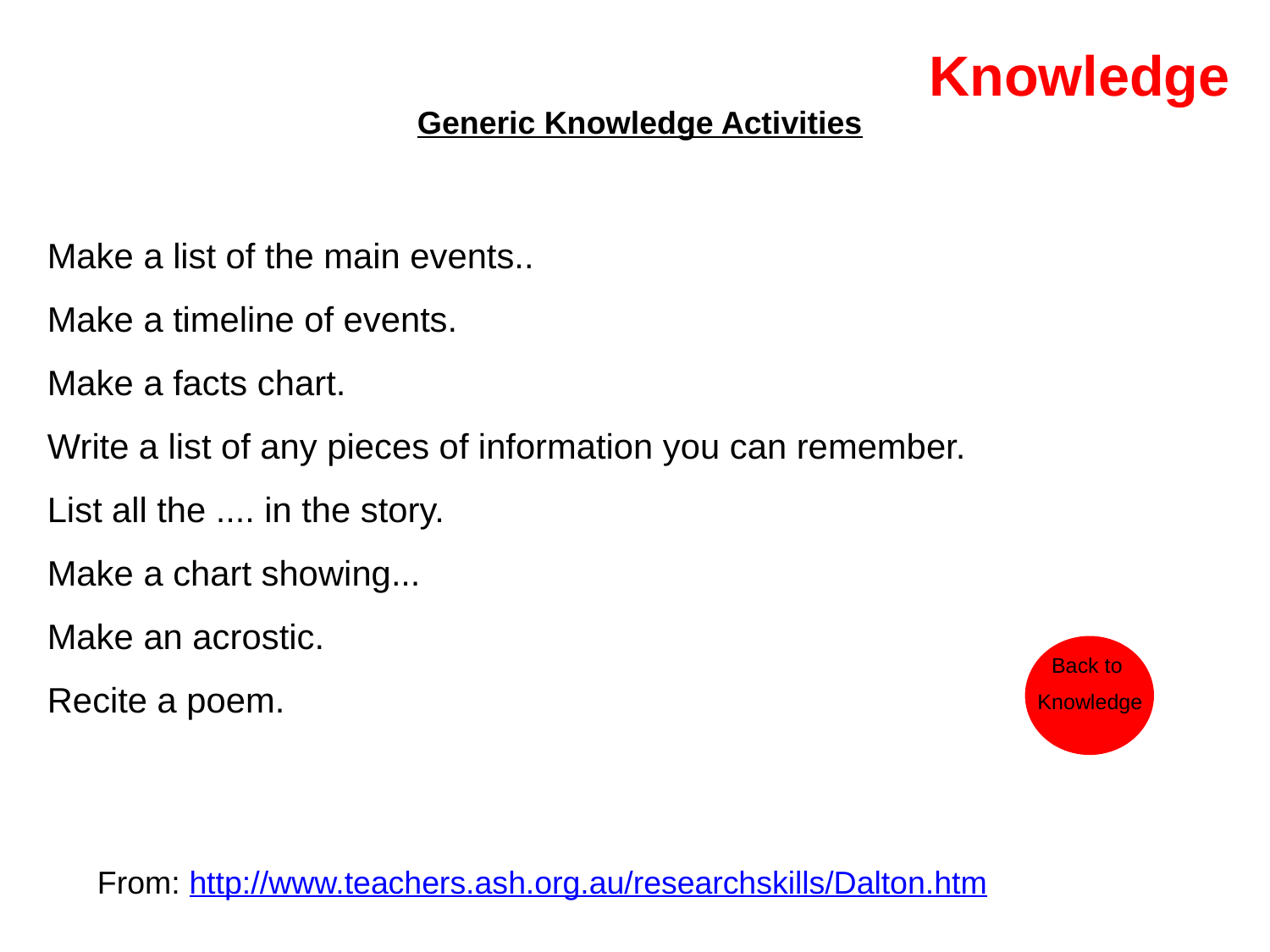

Knowledge
Generic Knowledge Activities

Make a list of the main events..
Make a timeline of events.
Make a facts chart.
Write a list of any pieces of information you can remember. 
List all the .... in the story.
Make a chart showing...
Make an acrostic.
Recite a poem.

Back to
Knowledge
From: http://www.teachers.ash.org.au/researchskills/Dalton.htm